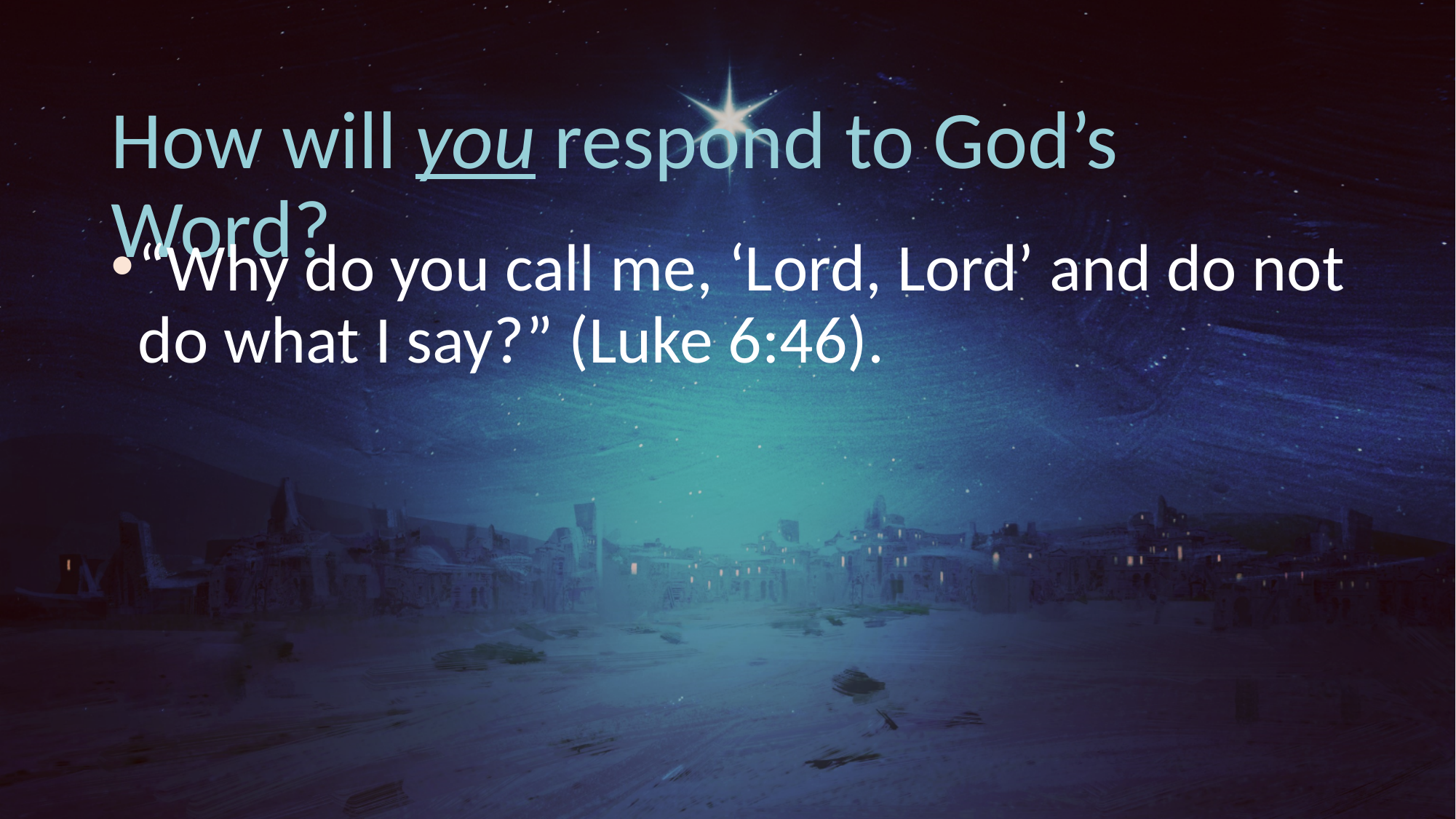

# How will you respond to God’s Word?
“Why do you call me, ‘Lord, Lord’ and do not do what I say?” (Luke 6:46).